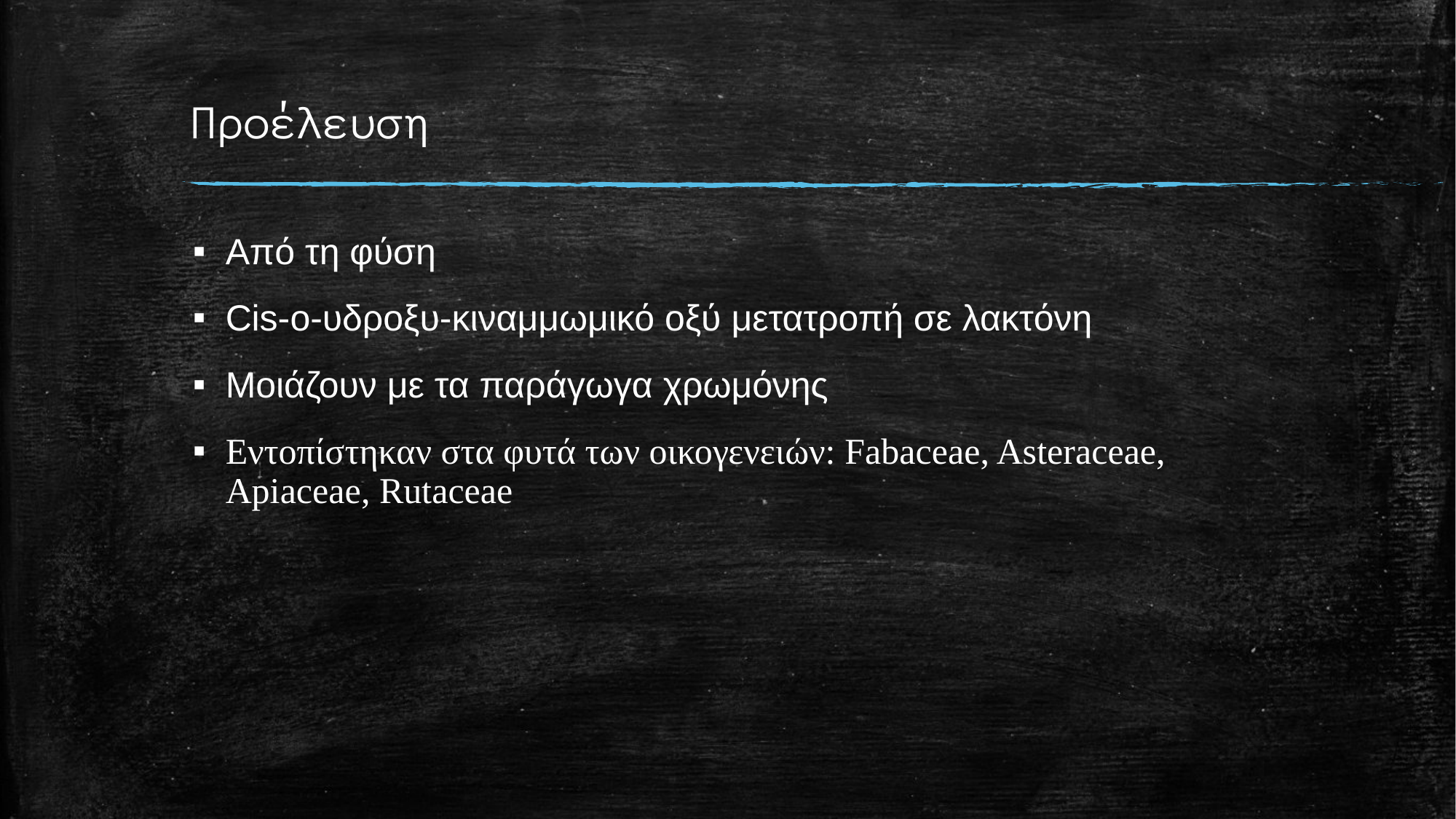

# Προέλευση
Από τη φύση
Cis-ο-υδροξυ-κιναμμωμικό οξύ μετατροπή σε λακτόνη
Μοιάζουν με τα παράγωγα χρωμόνης
Εντοπίστηκαν στα φυτά των οικογενειών: Fabaceae, Asteraceae, Apiaceae, Rutaceae